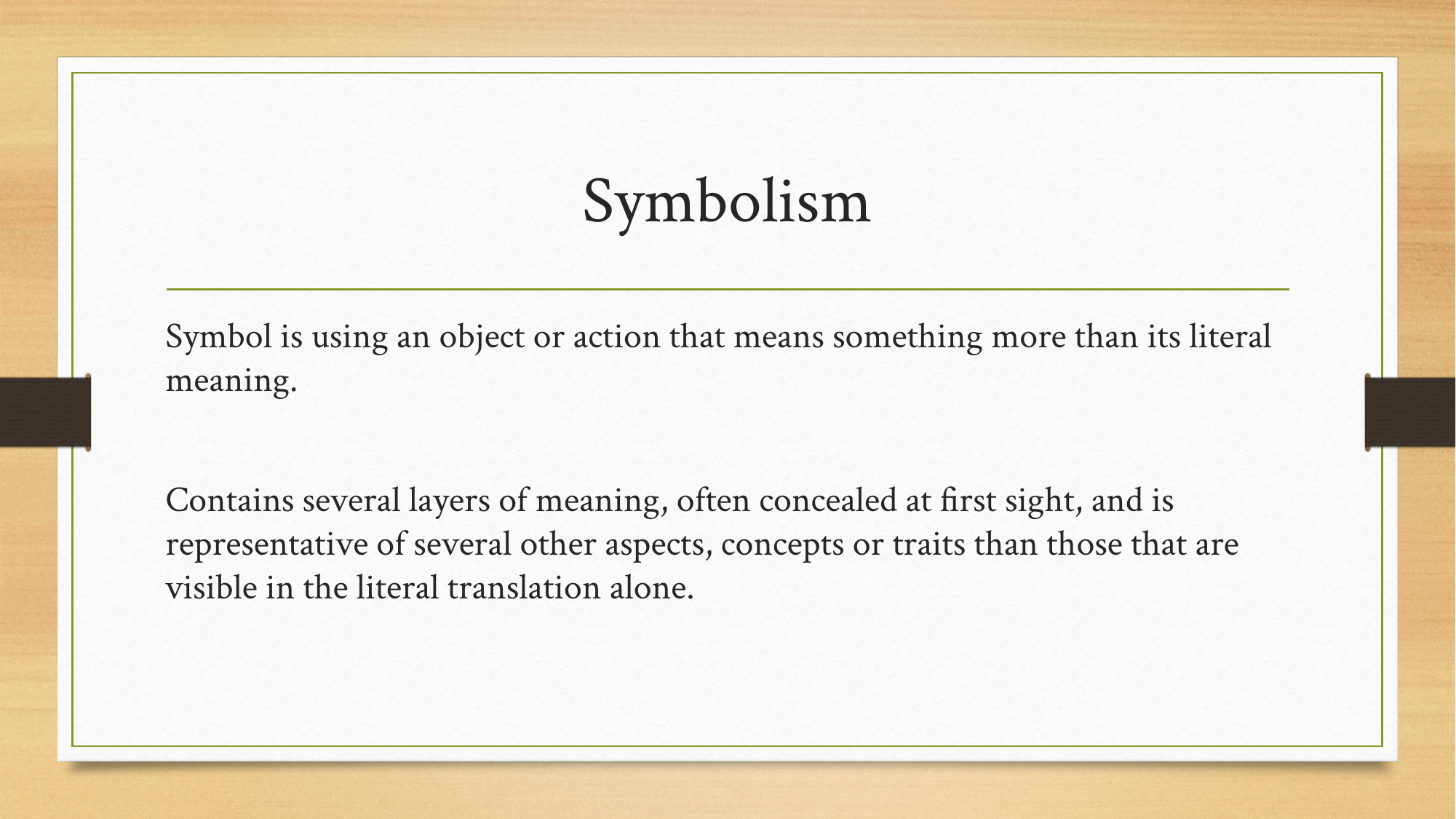

# Symbolism
Symbol is using an object or action that means something more than its literal meaning.

Contains several layers of meaning, often concealed at first sight, and is representative of several other aspects, concepts or traits than those that are visible in the literal translation alone.